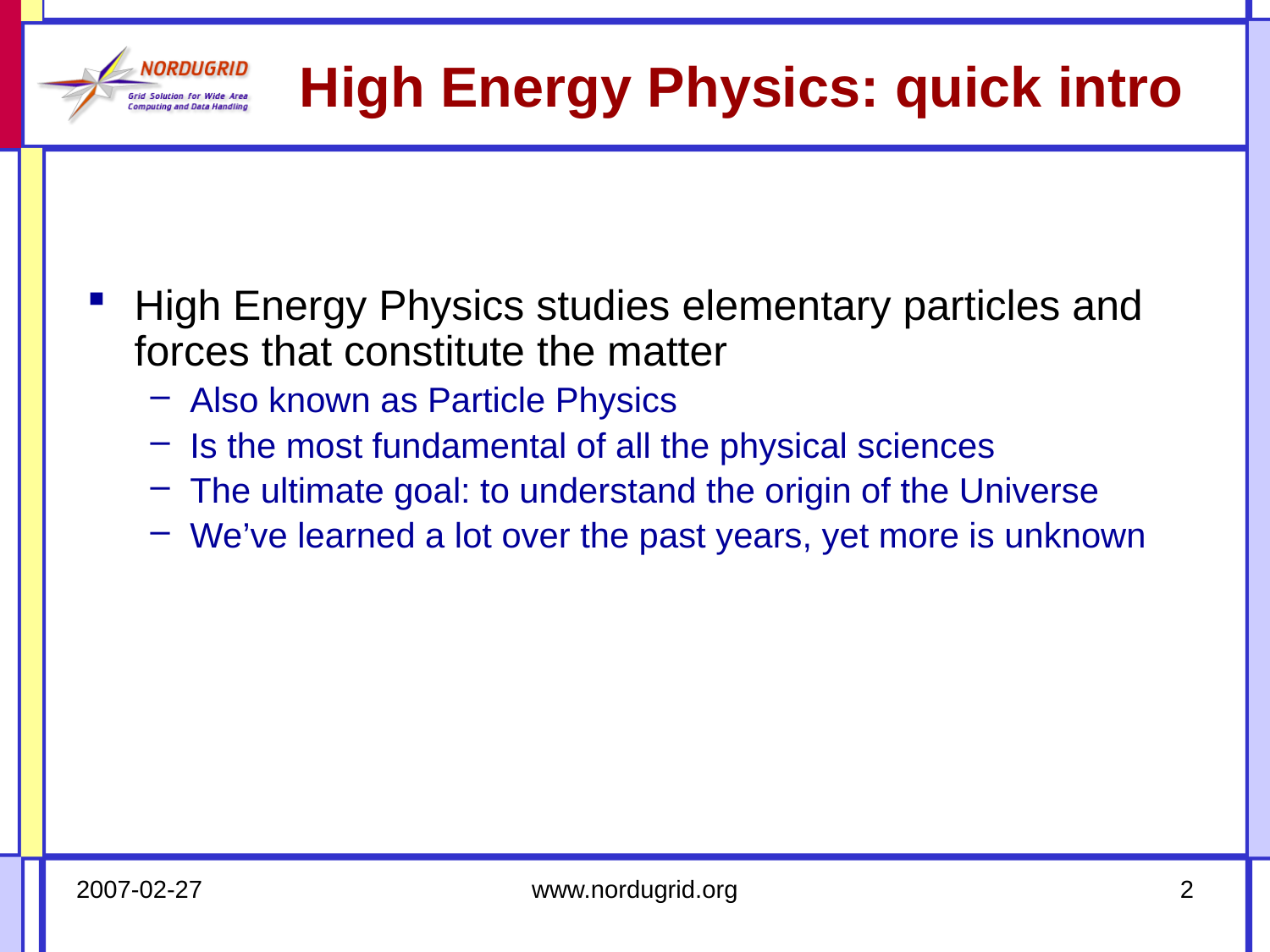

# High Energy Physics: quick intro
High Energy Physics studies elementary particles and forces that constitute the matter
Also known as Particle Physics
Is the most fundamental of all the physical sciences
The ultimate goal: to understand the origin of the Universe
We’ve learned a lot over the past years, yet more is unknown
2007-02-27
www.nordugrid.org
2